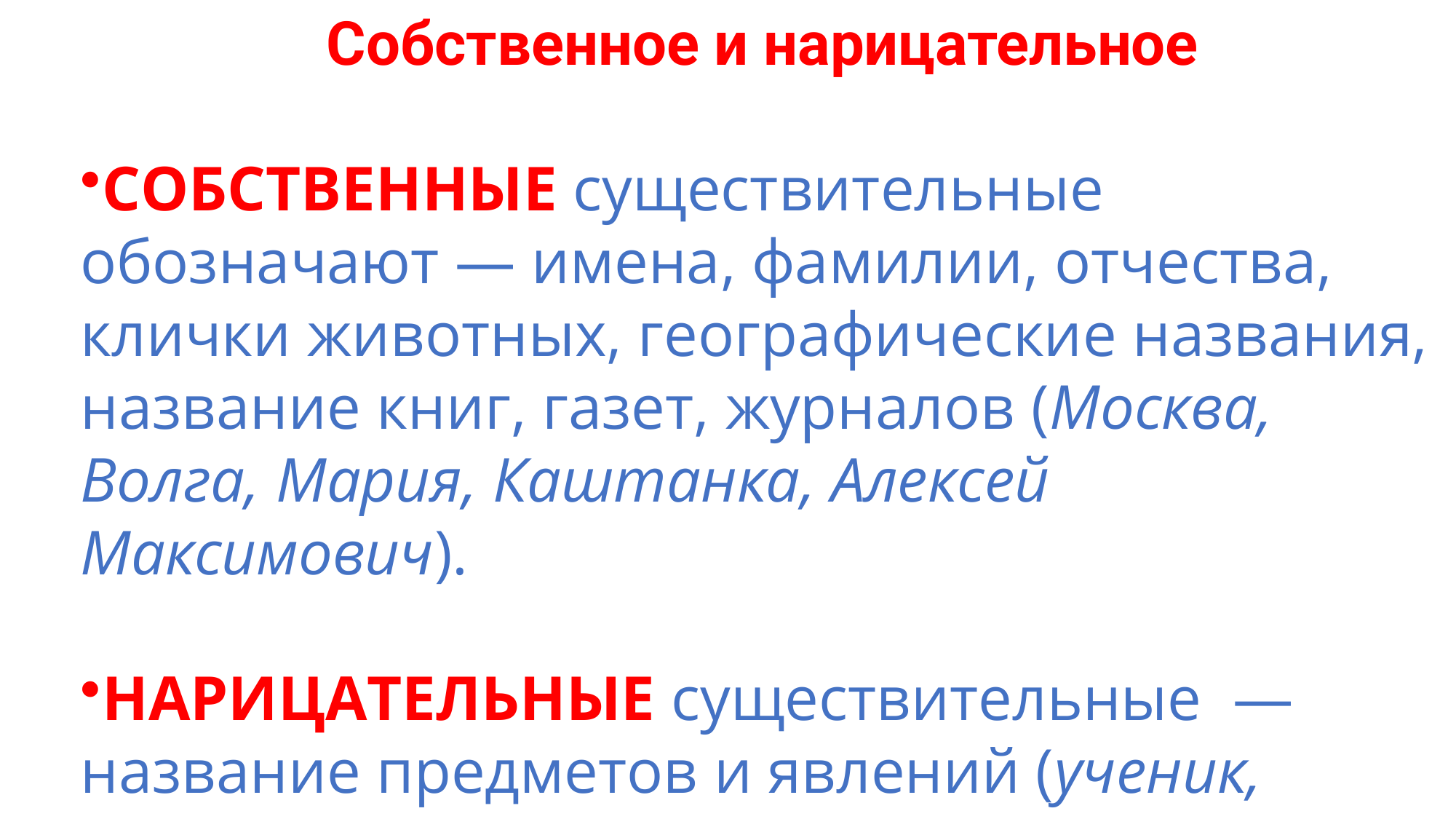

Собственное и нарицательное

СОБСТВЕННЫЕ существительные обозначают — имена, фамилии, отчества, клички животных, географические названия, название книг, газет, журналов (Москва, Волга, Мария, Каштанка, Алексей Максимович).

НАРИЦАТЕЛЬНЫЕ существительные  — название предметов и явлений (ученик, учебник, страна, лес, собака).